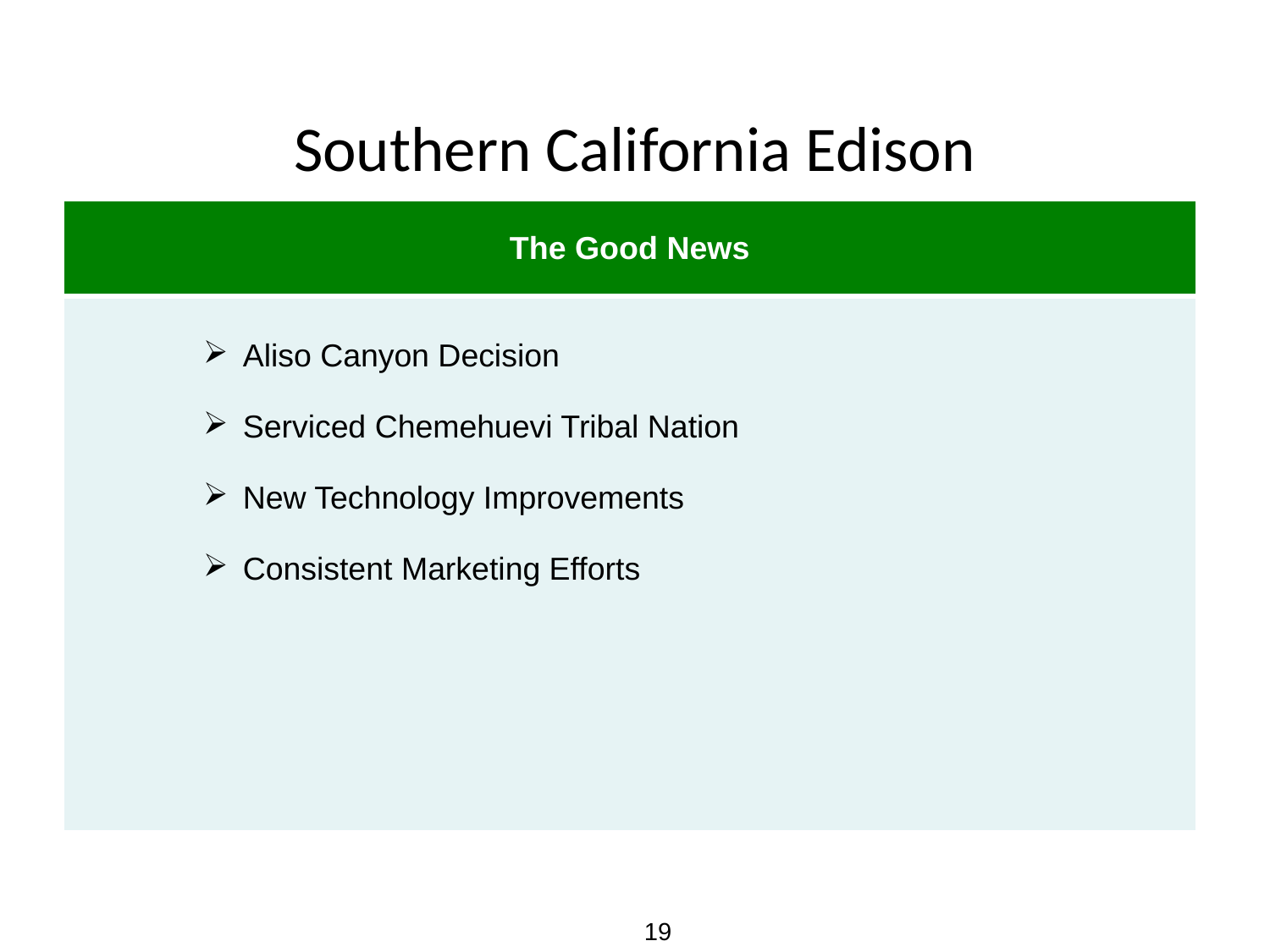

Southern California Edison
| The Good News |
| --- |
| Aliso Canyon Decision Serviced Chemehuevi Tribal Nation New Technology Improvements Consistent Marketing Efforts |

19